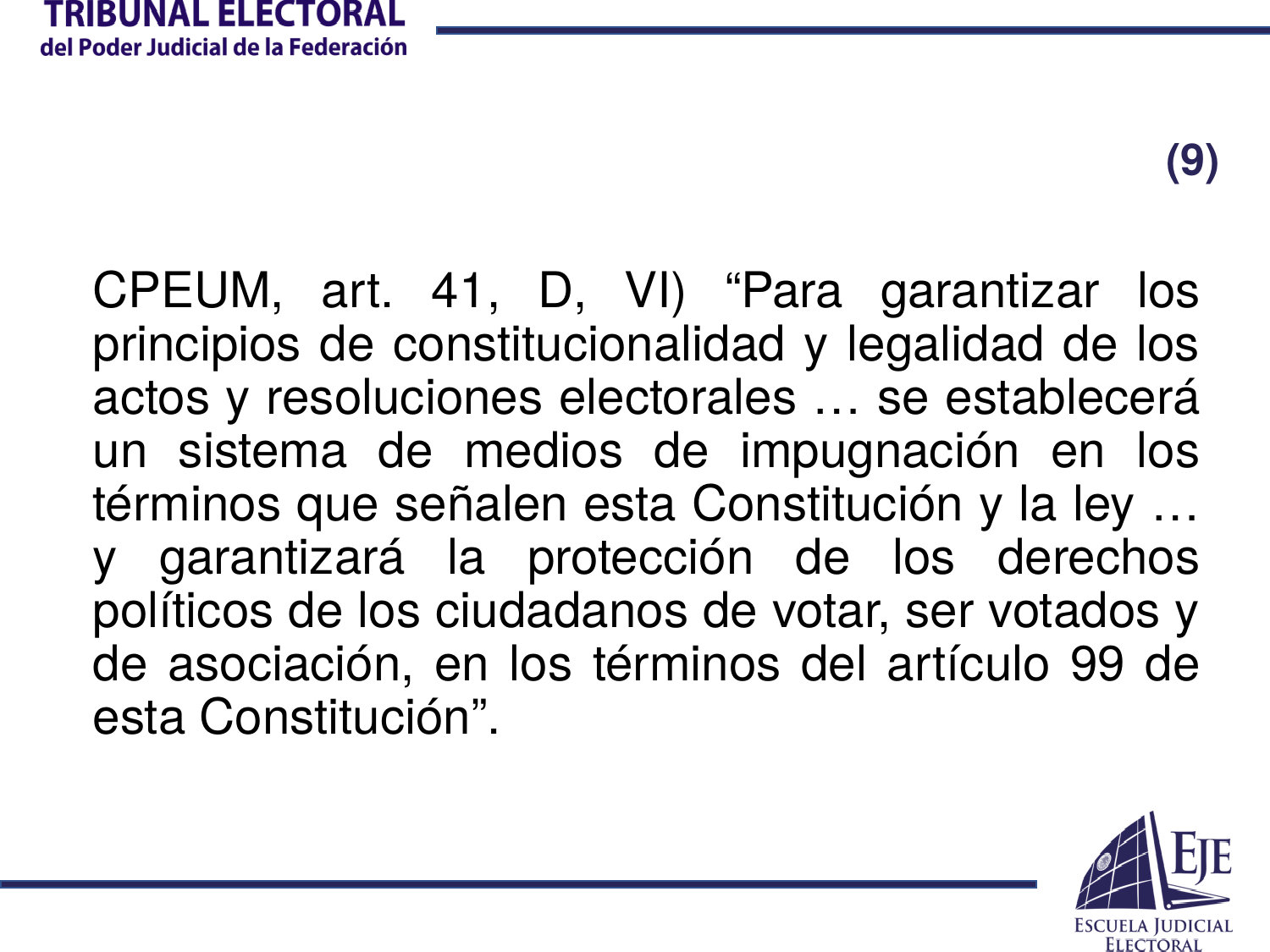

# (9)
CPEUM, art. 41, D, VI) “Para garantizar los principios de constitucionalidad y legalidad de los actos y resoluciones electorales … se establecerá un sistema de medios de impugnación en los términos que señalen esta Constitución y la ley … y garantizará la protección de los derechos políticos de los ciudadanos de votar, ser votados y de asociación, en los términos del artículo 99 de esta Constitución”.